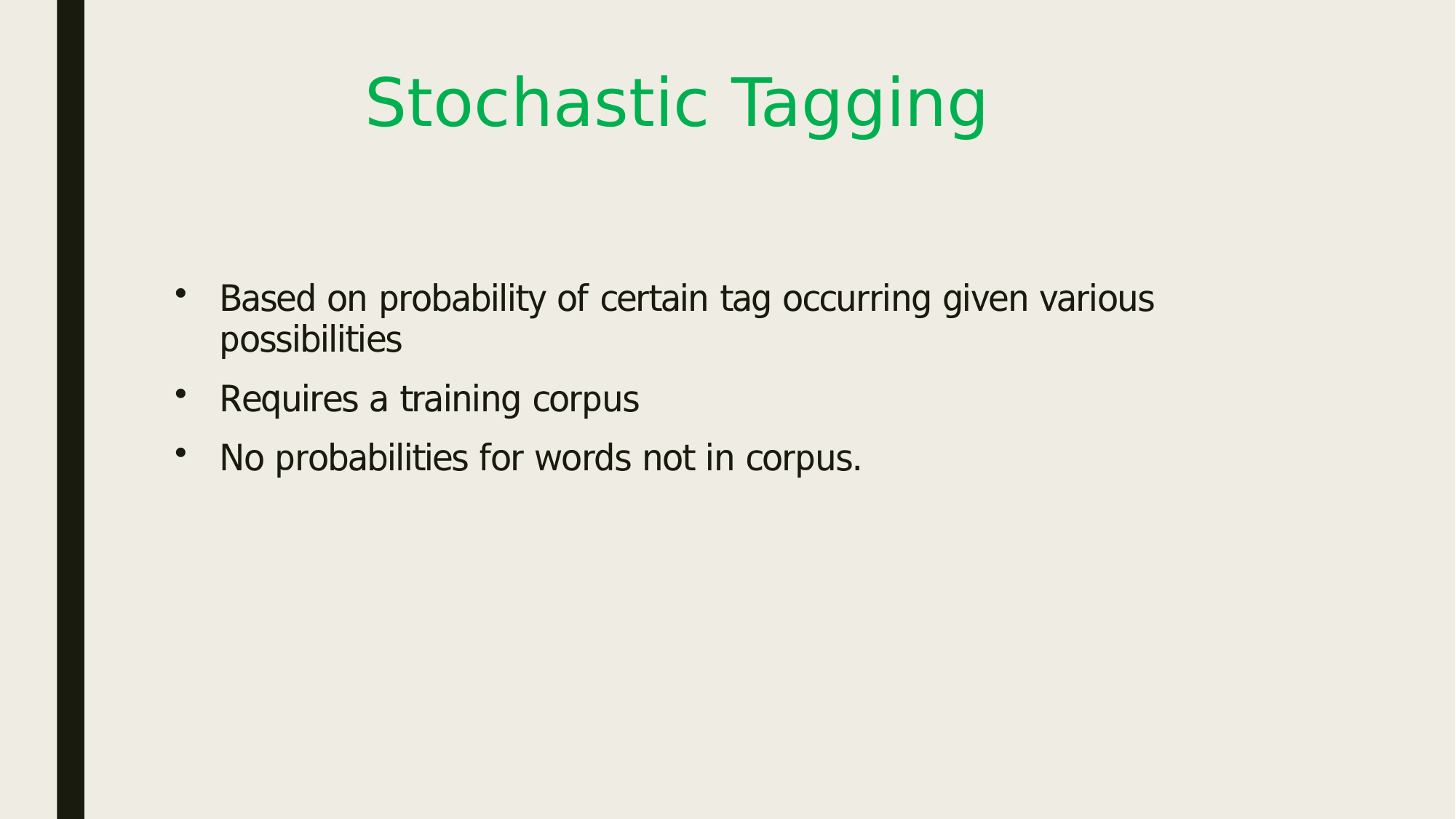

# Stochastic Tagging
Based on probability of certain tag occurring given various possibilities
Requires a training corpus
No probabilities for words not in corpus.